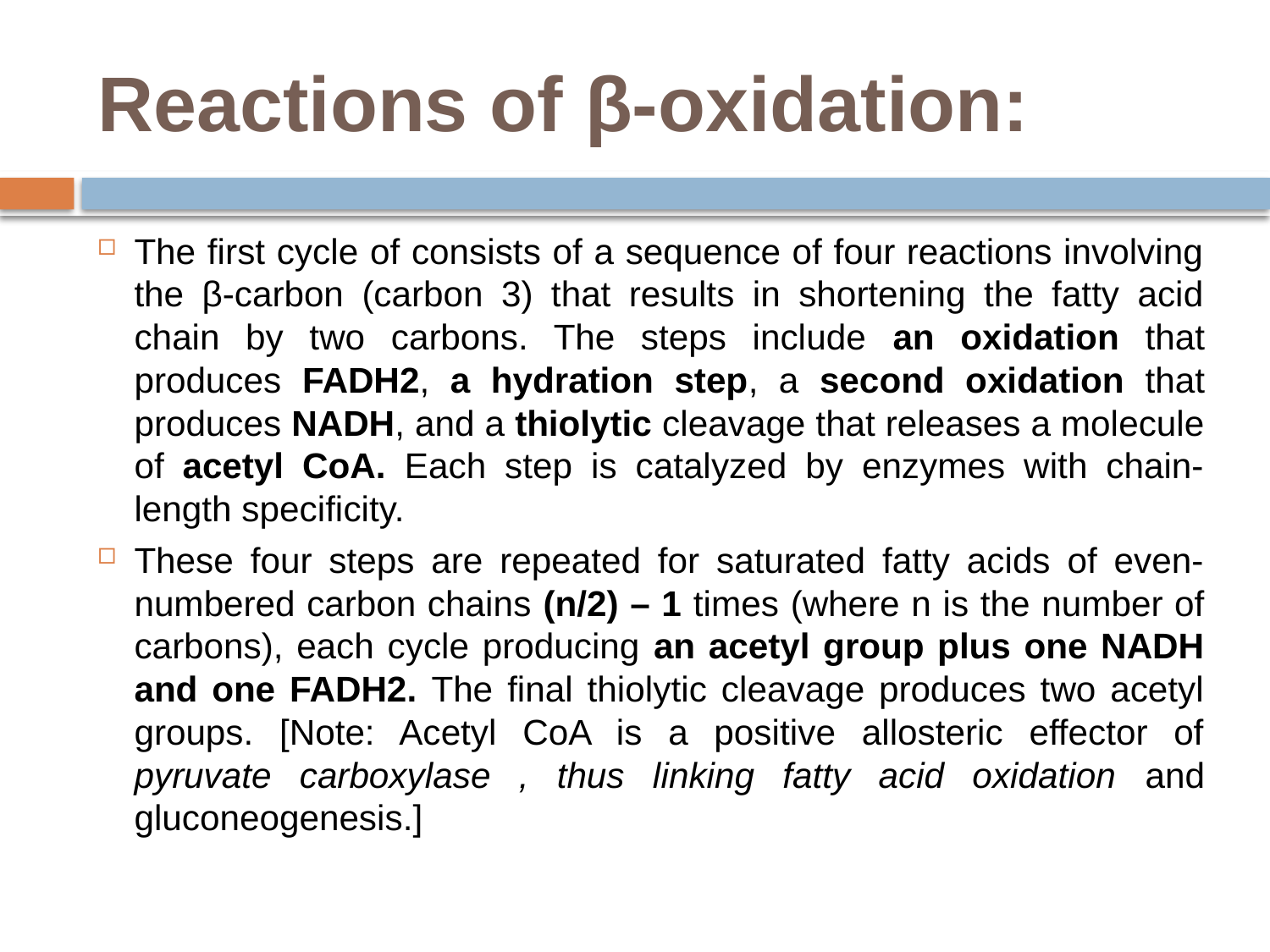

# Reactions of β-oxidation:
The first cycle of consists of a sequence of four reactions involving the β-carbon (carbon 3) that results in shortening the fatty acid chain by two carbons. The steps include an oxidation that produces FADH2, a hydration step, a second oxidation that produces NADH, and a thiolytic cleavage that releases a molecule of acetyl CoA. Each step is catalyzed by enzymes with chain-length specificity.
These four steps are repeated for saturated fatty acids of even-numbered carbon chains (n/2) – 1 times (where n is the number of carbons), each cycle producing an acetyl group plus one NADH and one FADH2. The final thiolytic cleavage produces two acetyl groups. [Note: Acetyl CoA is a positive allosteric effector of pyruvate carboxylase , thus linking fatty acid oxidation and gluconeogenesis.]